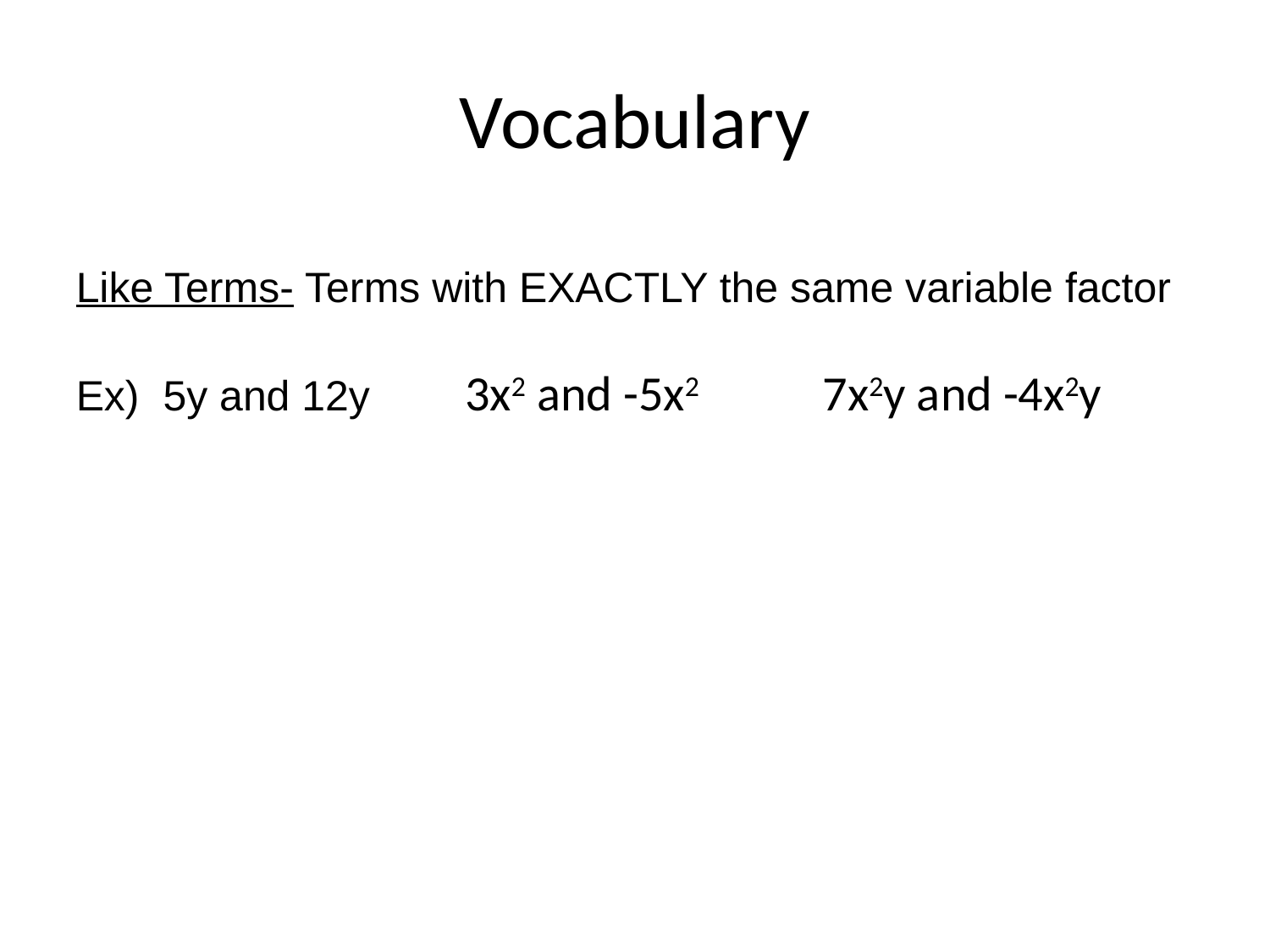

# Vocabulary
Like Terms- Terms with EXACTLY the same variable factor

Ex)  5y and 12y        3x2 and -5x2           7x2y and -4x2y